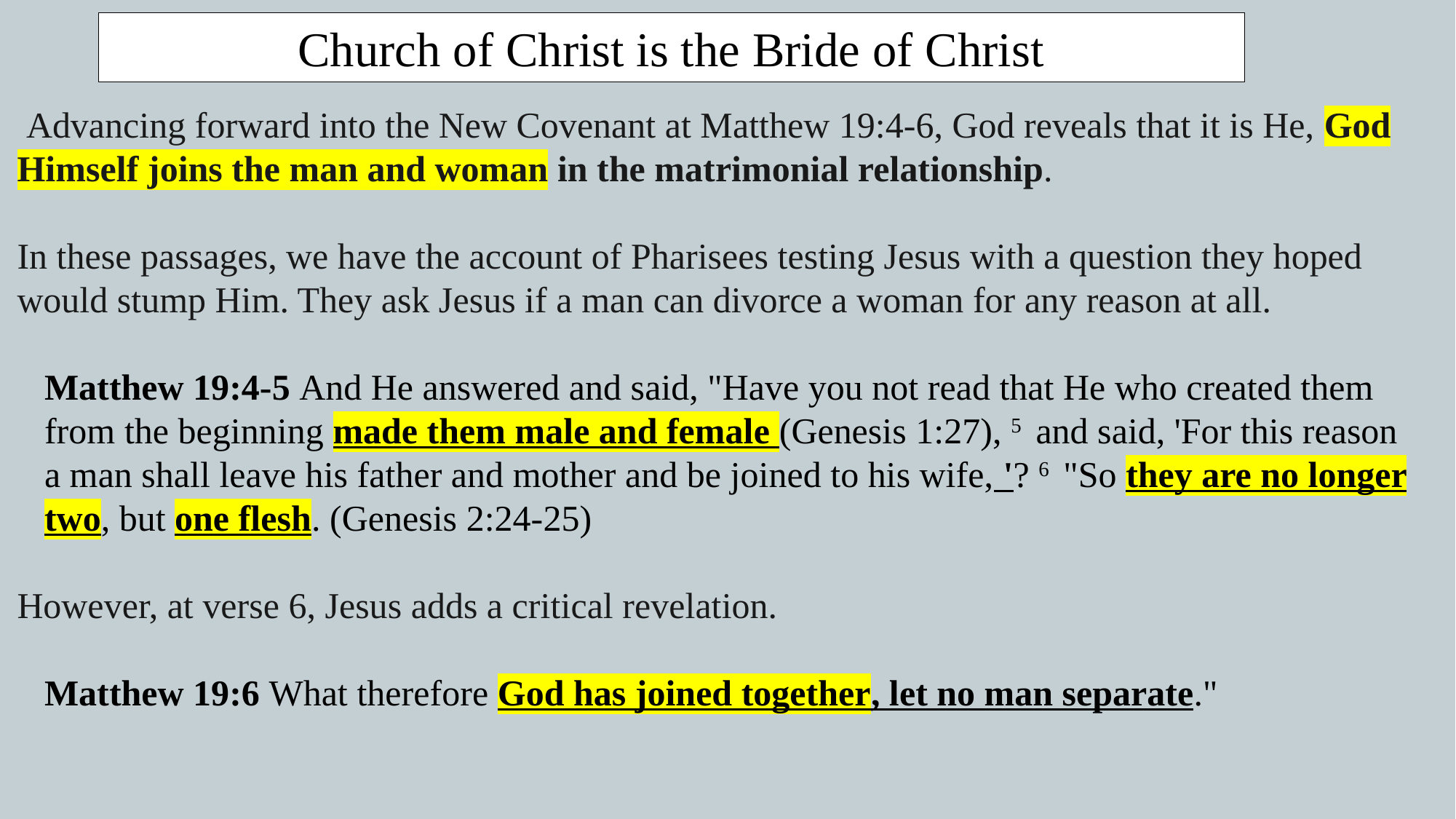

Church of Christ is the Bride of Christ
 Advancing forward into the New Covenant at Matthew 19:4-6, God reveals that it is He, God Himself joins the man and woman in the matrimonial relationship.

In these passages, we have the account of Pharisees testing Jesus with a question they hoped would stump Him. They ask Jesus if a man can divorce a woman for any reason at all.

Matthew 19:4-5 And He answered and said, "Have you not read that He who created them from the beginning made them male and female (Genesis 1:27), 5  and said, 'For this reason a man shall leave his father and mother and be joined to his wife, '? 6  "So they are no longer two, but one flesh. (Genesis 2:24-25)

However, at verse 6, Jesus adds a critical revelation.

Matthew 19:6 What therefore God has joined together, let no man separate."